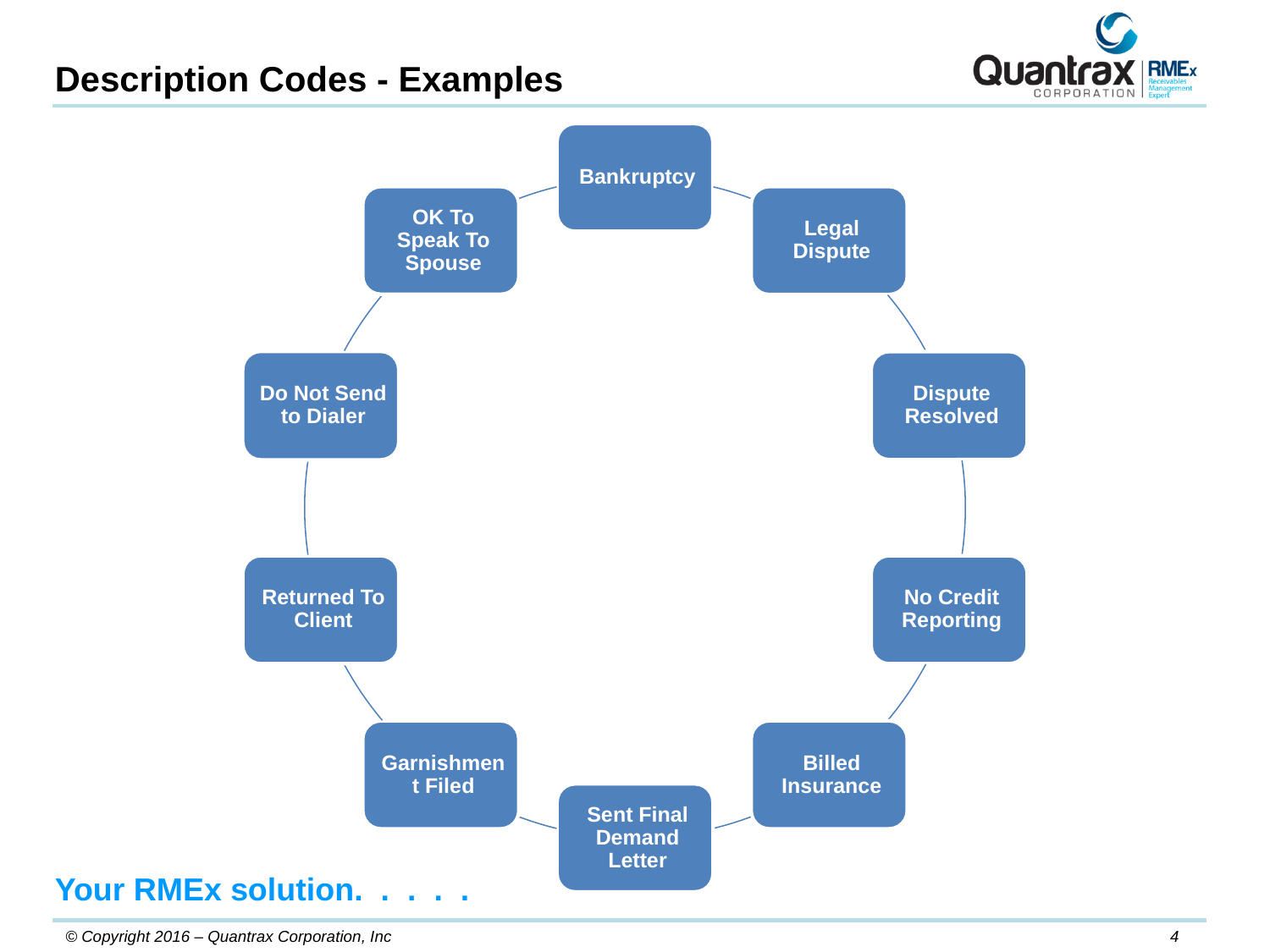

Description Codes - Examples
Bankruptcy
Legal Dispute
Dispute Resolved
No Credit Reporting
Billed Insurance
Sent Final Demand Letter
Garnishment Filed
Returned To Client
Do Not Send to Dialer
OK To Speak To Spouse
Your RMEx solution.  .  .  .  .